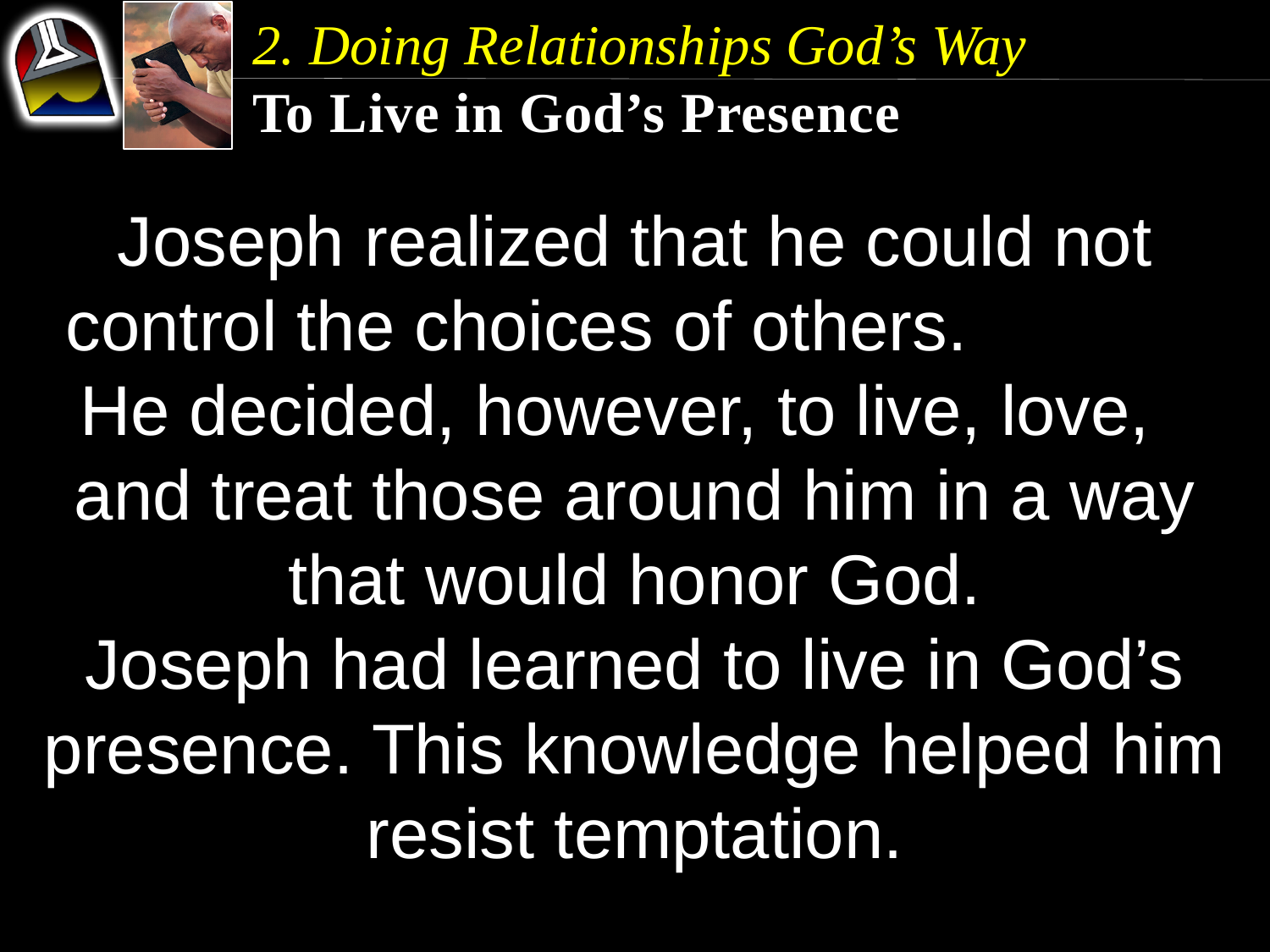

2. Doing Relationships God’s Way
To Live in God’s Presence
Joseph realized that he could not control the choices of others.             He decided, however, to live, love,   and treat those around him in a way that would honor God.
Joseph had learned to live in God’s presence. This knowledge helped him resist temptation.